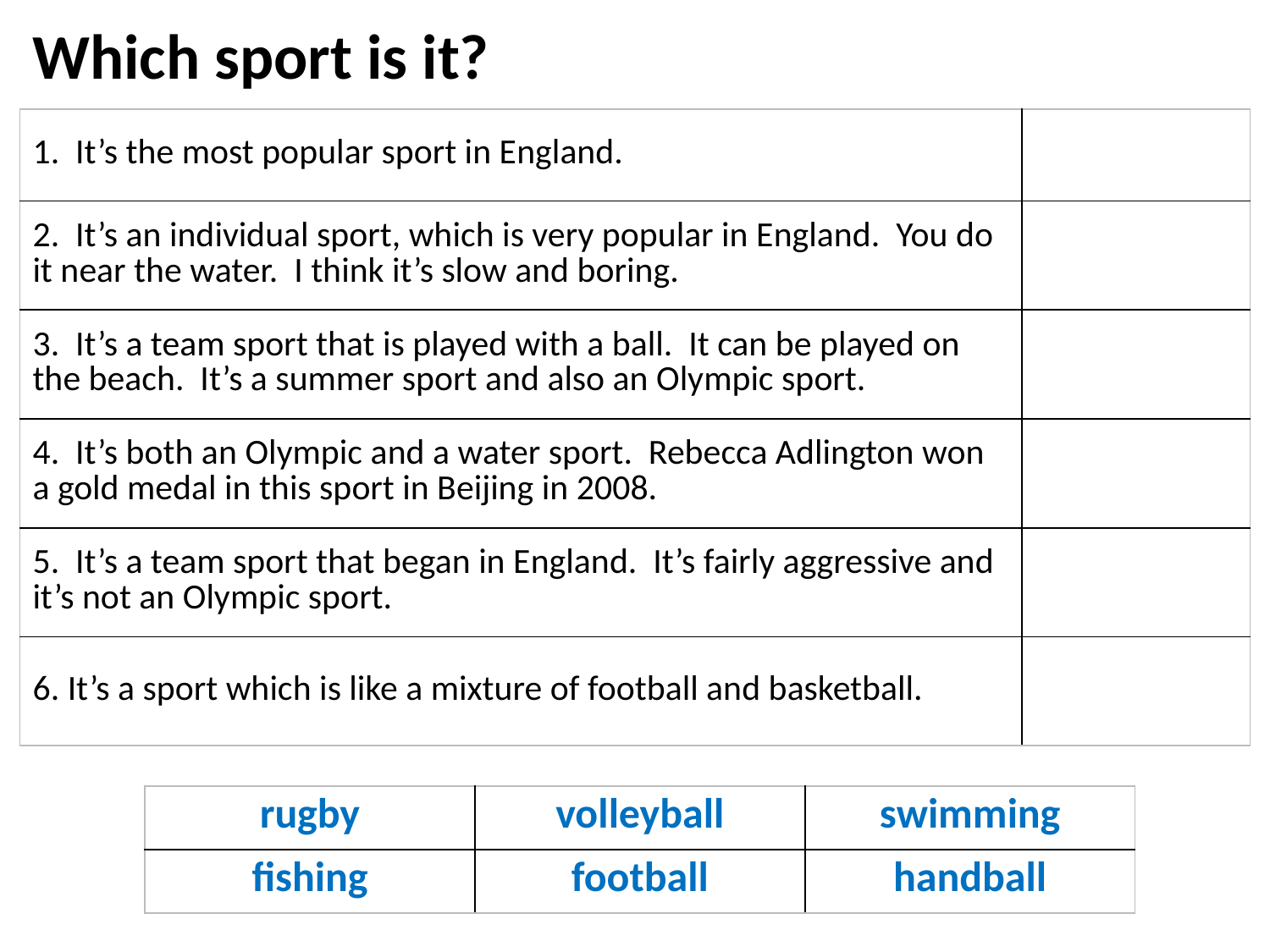

Which sport is it?
| 1. It’s the most popular sport in England. |  |
| --- | --- |
| 2. It’s an individual sport, which is very popular in England. You do it near the water. I think it’s slow and boring. |  |
| 3. It’s a team sport that is played with a ball. It can be played on the beach. It’s a summer sport and also an Olympic sport. |  |
| 4. It’s both an Olympic and a water sport. Rebecca Adlington won a gold medal in this sport in Beijing in 2008. |  |
| 5. It’s a team sport that began in England. It’s fairly aggressive and it’s not an Olympic sport. |  |
| 6. It’s a sport which is like a mixture of football and basketball. |  |
| rugby | volleyball | swimming |
| --- | --- | --- |
| fishing | football | handball |